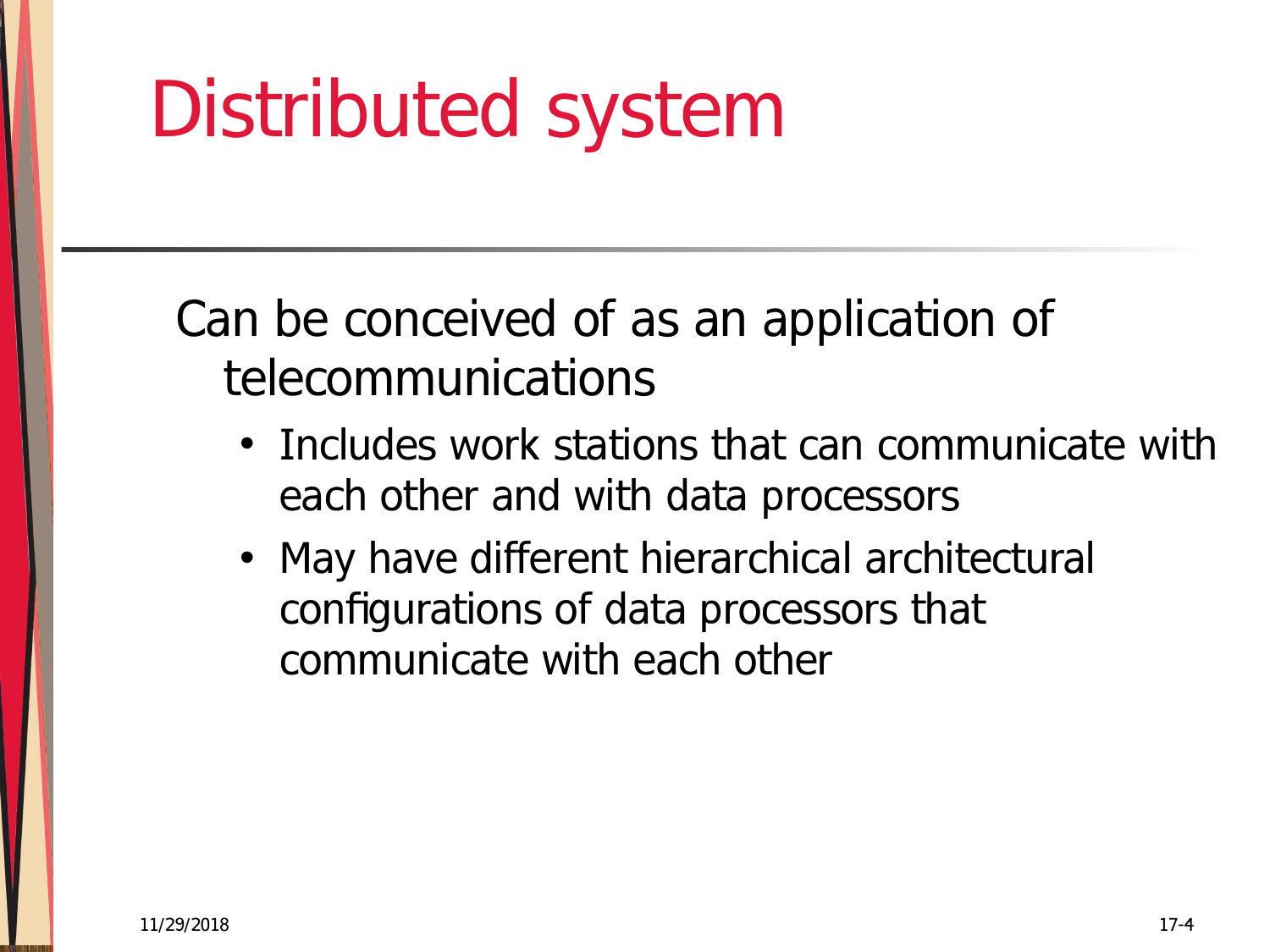

# Distributed system
Can be conceived of as an application of telecommunications
Includes work stations that can communicate with each other and with data processors
May have different hierarchical architectural configurations of data processors that communicate with each other
11/29/2018
17-4